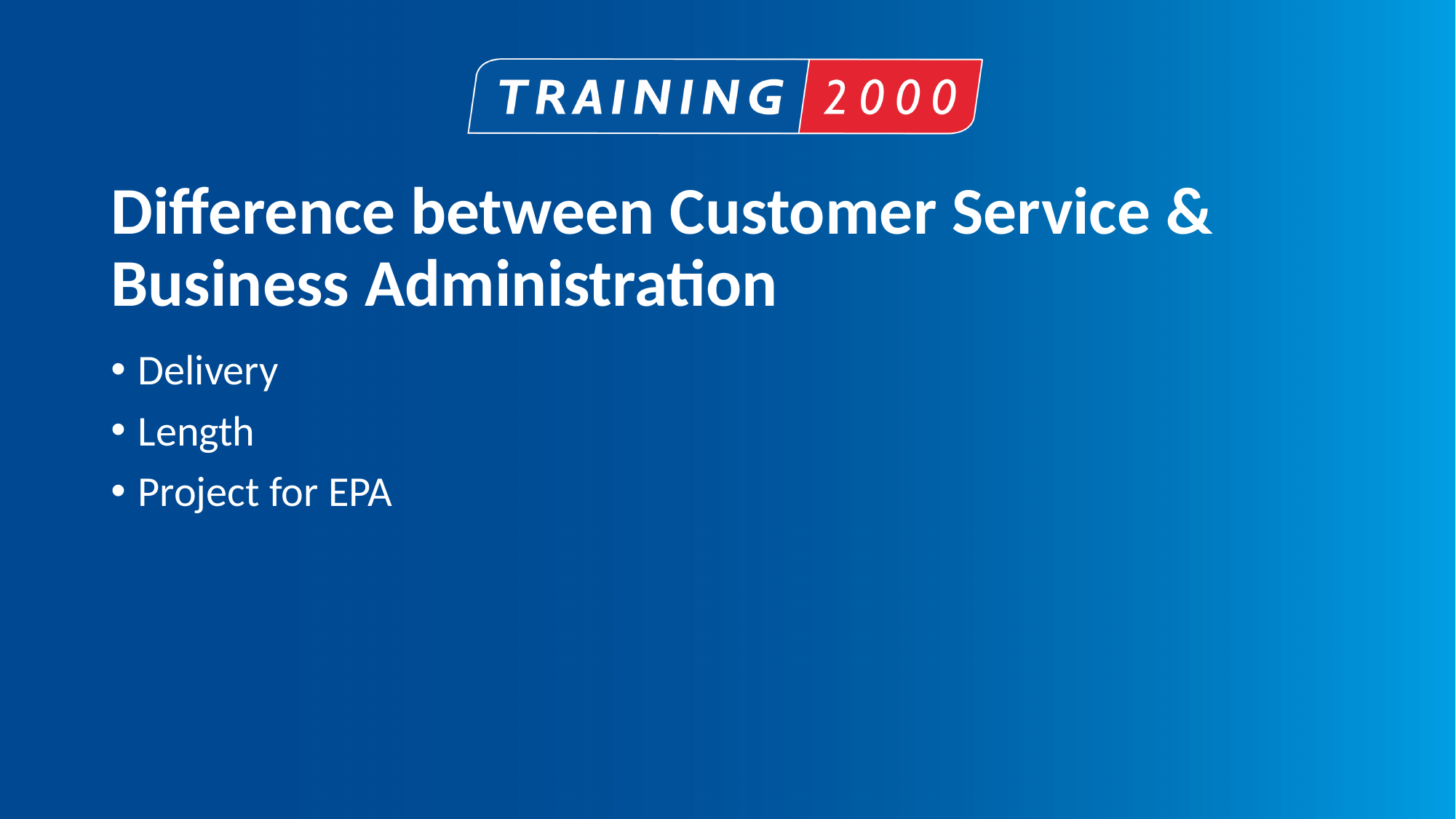

# Difference between Customer Service & Business Administration
Delivery
Length
Project for EPA